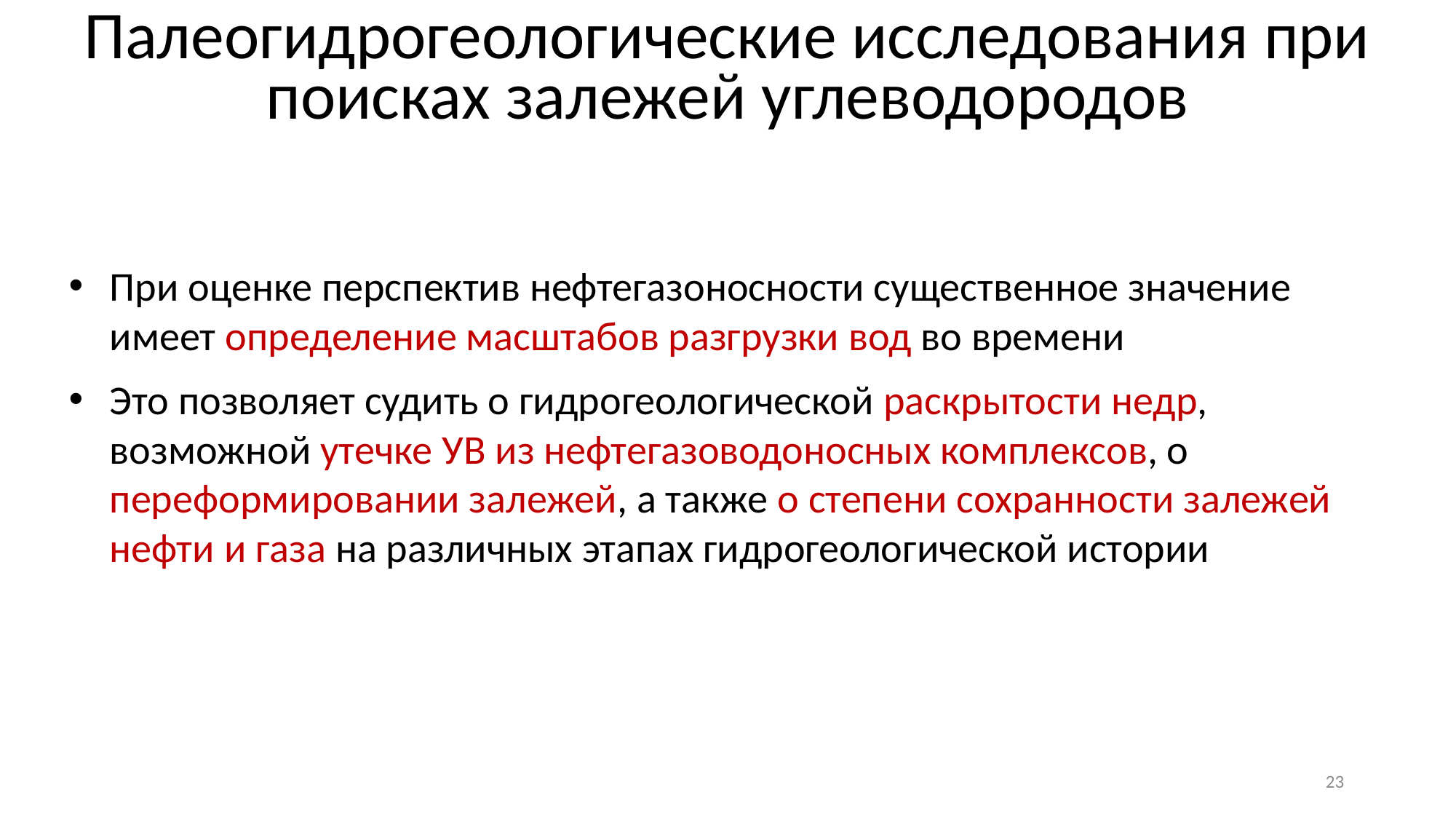

Палеогидрогеологические исследования при поисках залежей углеводородов
При оценке перспектив нефтегазоносности существенное значение имеет определение масштабов разгрузки вод во времени
Это позволяет судить о гидрогеологической раскрытости недр, возможной утечке УВ из нефтегазоводоносных комплексов, о переформировании залежей, а также о степени сохранности залежей нефти и газа на различных этапах гидрогеологической истории
23